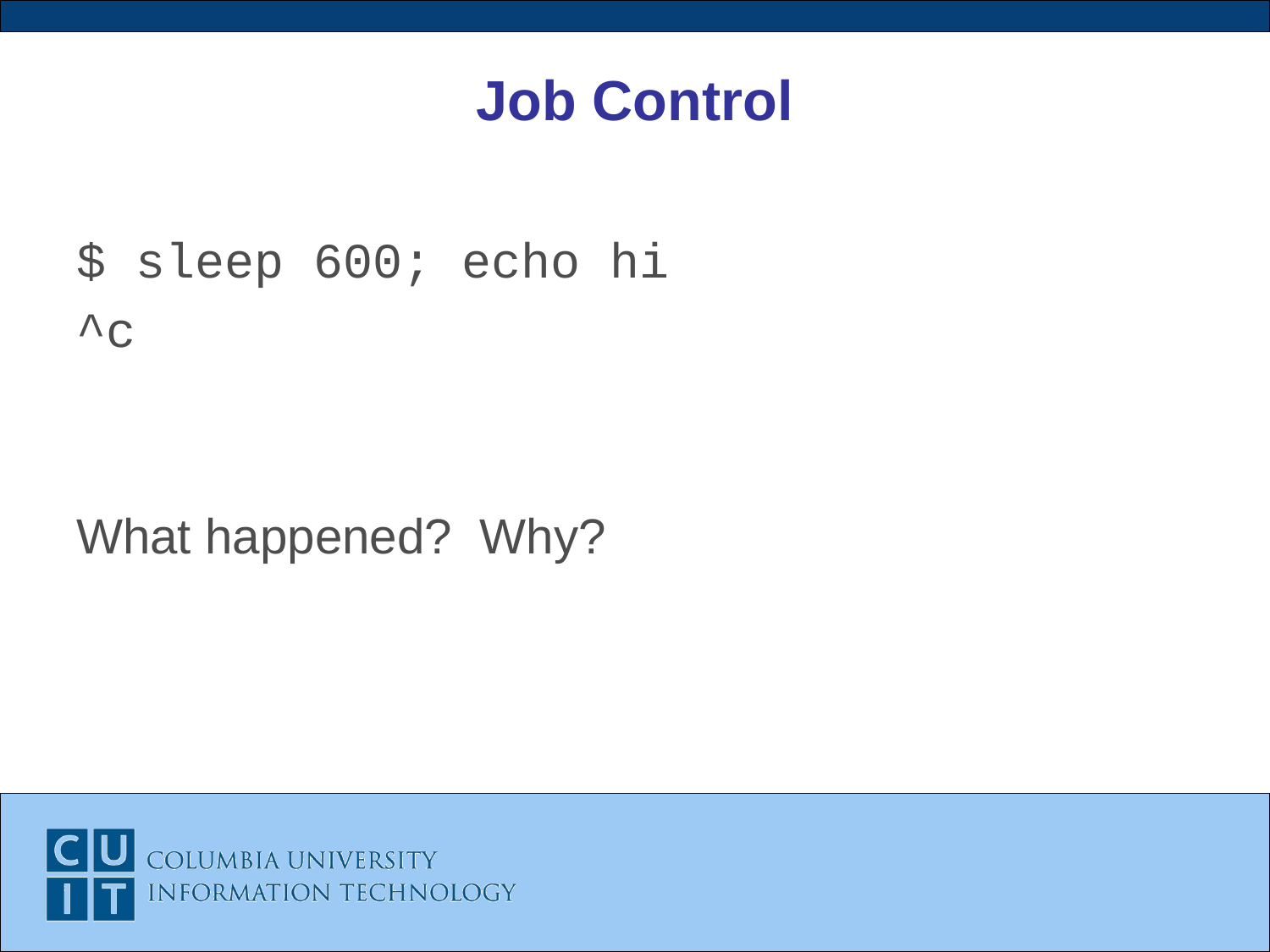

# Job Control
$ sleep 600; echo hi
^c

What happened?  Why?